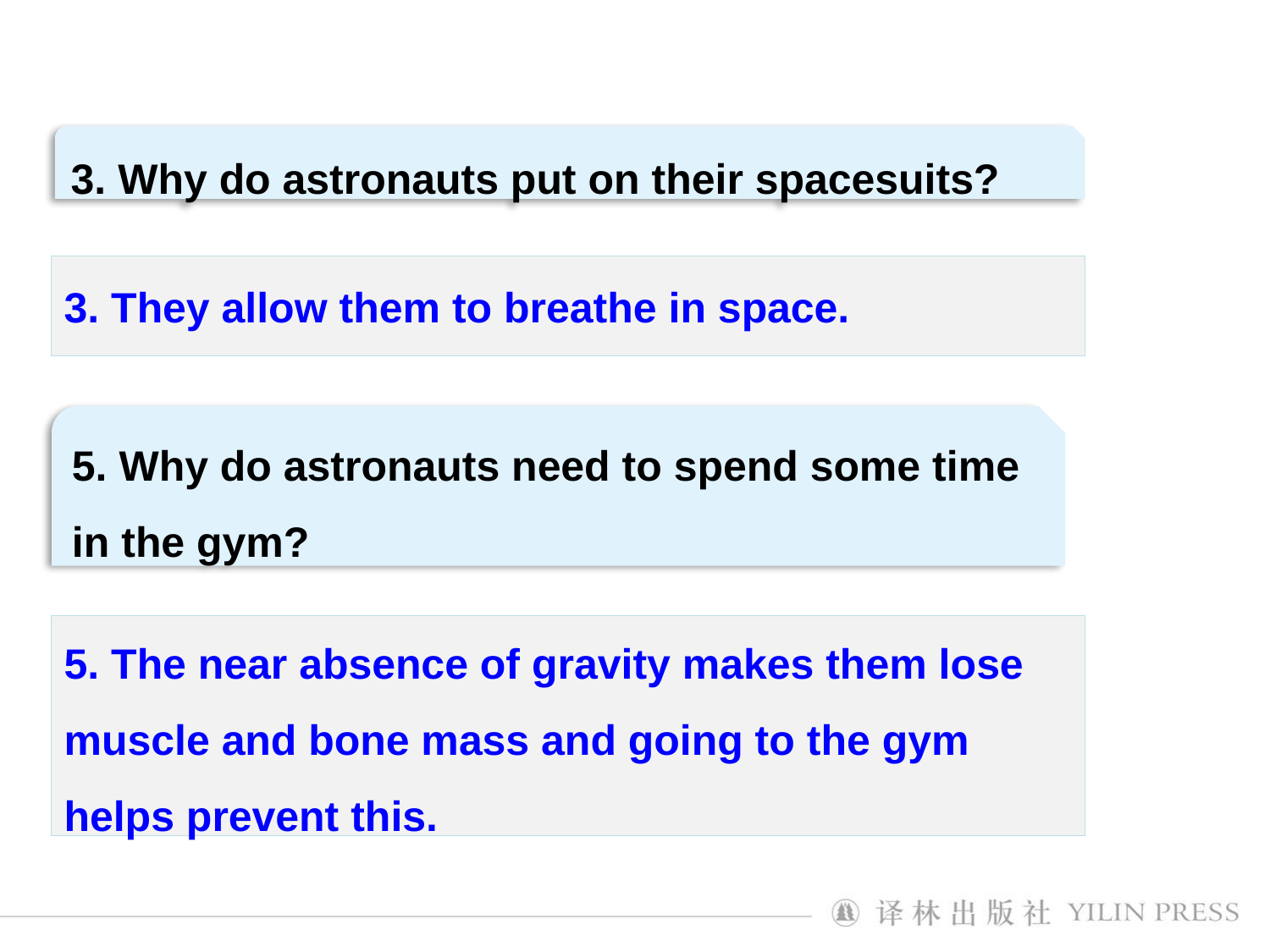

3. Why do astronauts put on their spacesuits?
3. They allow them to breathe in space.
5. Why do astronauts need to spend some time in the gym?
5. The near absence of gravity makes them lose muscle and bone mass and going to the gym helps prevent this.